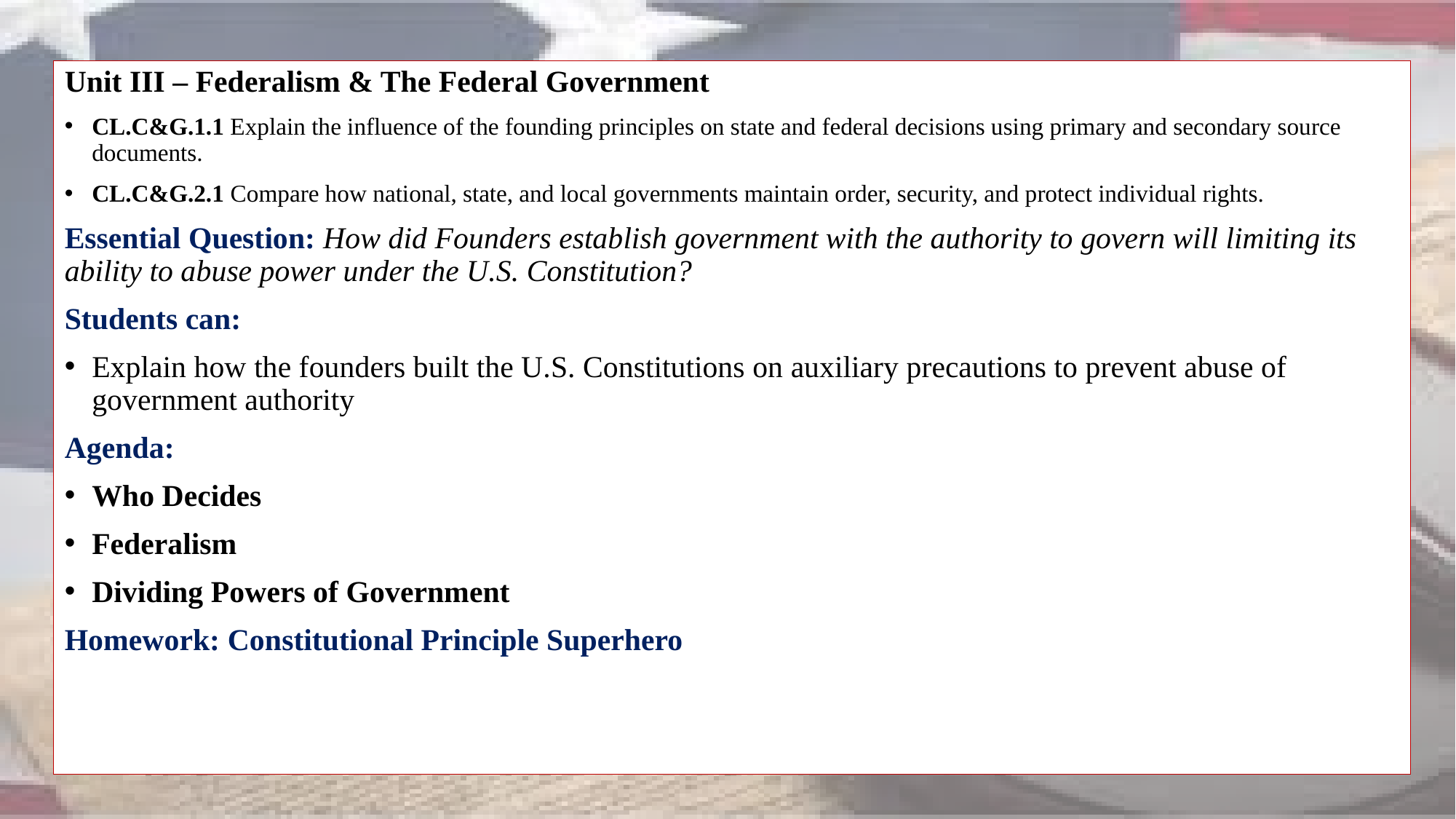

Unit III – Federalism & The Federal Government
CL.C&G.1.1 Explain the influence of the founding principles on state and federal decisions using primary and secondary source documents.
CL.C&G.2.1 Compare how national, state, and local governments maintain order, security, and protect individual rights.
Essential Question: How did Founders establish government with the authority to govern will limiting its ability to abuse power under the U.S. Constitution?
Students can:
Explain how the founders built the U.S. Constitutions on auxiliary precautions to prevent abuse of government authority
Agenda:
Who Decides
Federalism
Dividing Powers of Government
Homework: Constitutional Principle Superhero